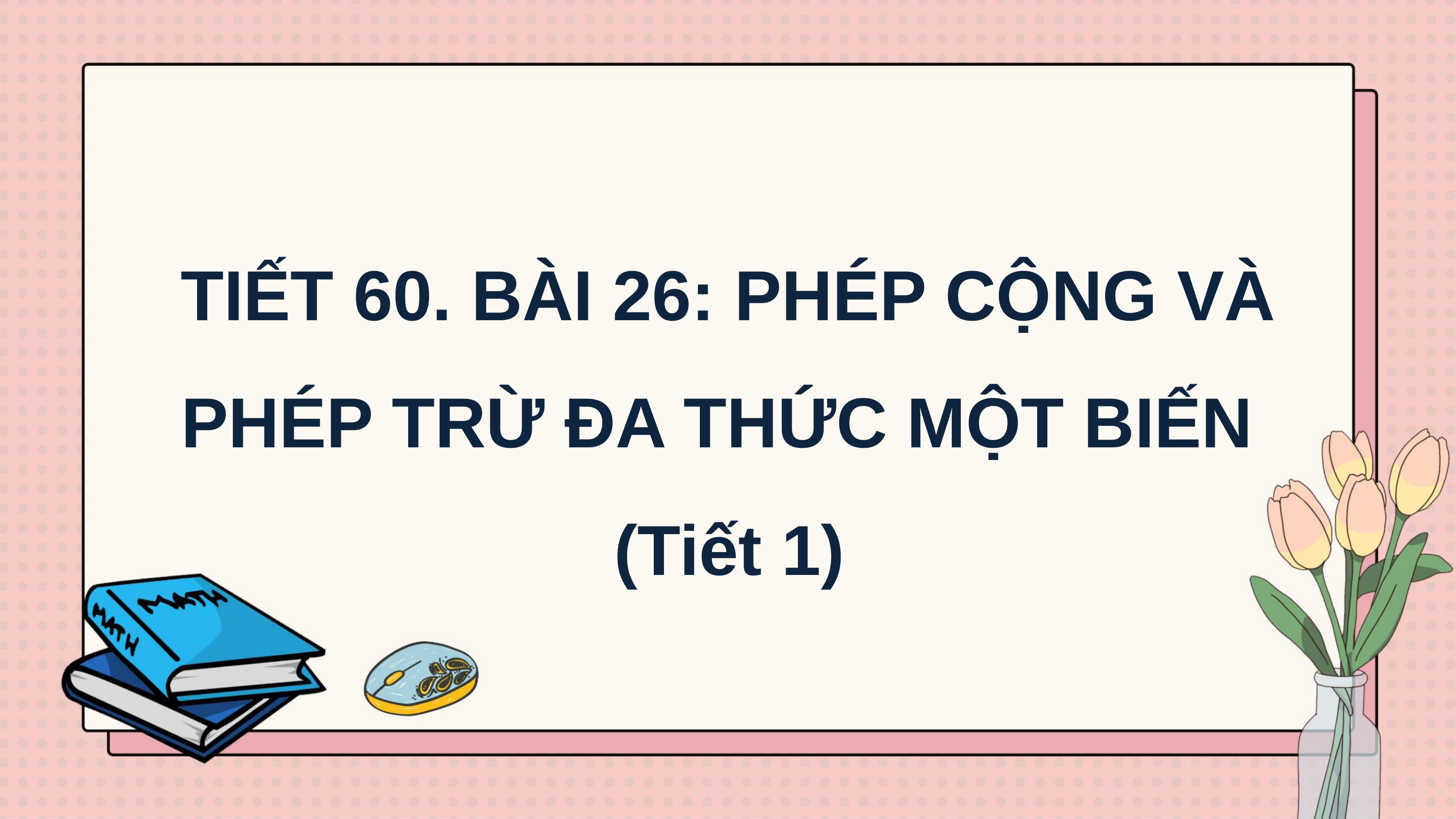

TIẾT 60. BÀI 26: PHÉP CỘNG VÀ
PHÉP TRỪ ĐA THỨC MỘT BIẾN
(Tiết 1)